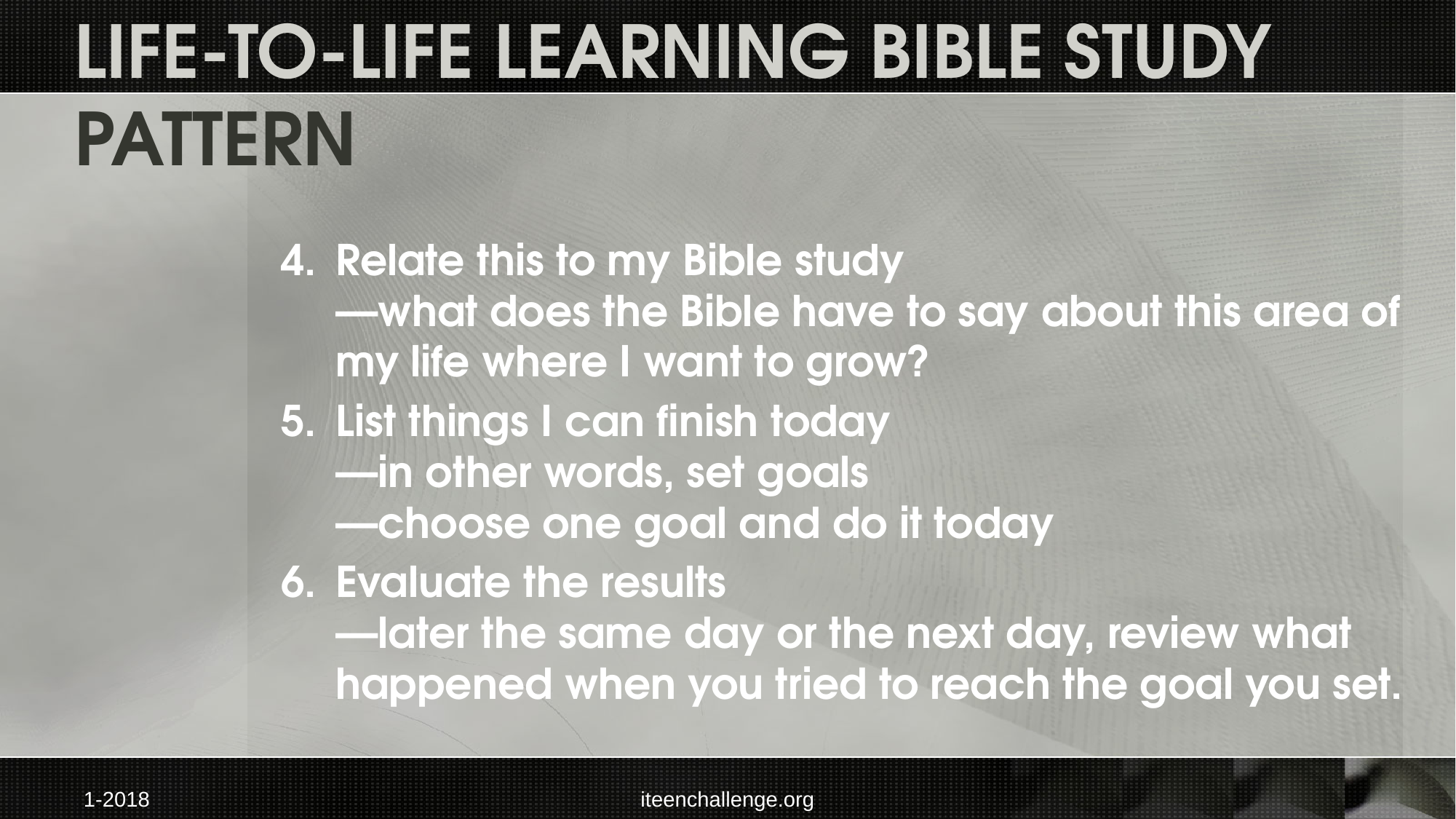

# Life-to-Life Learning Bible Study Pattern
Relate this to my Bible study
—what does the Bible have to say about this area of my life where I want to grow?
List things I can finish today
—in other words, set goals
—choose one goal and do it today
Evaluate the results
—later the same day or the next day, review what happened when you tried to reach the goal you set.

1-2018
iteenchallenge.org